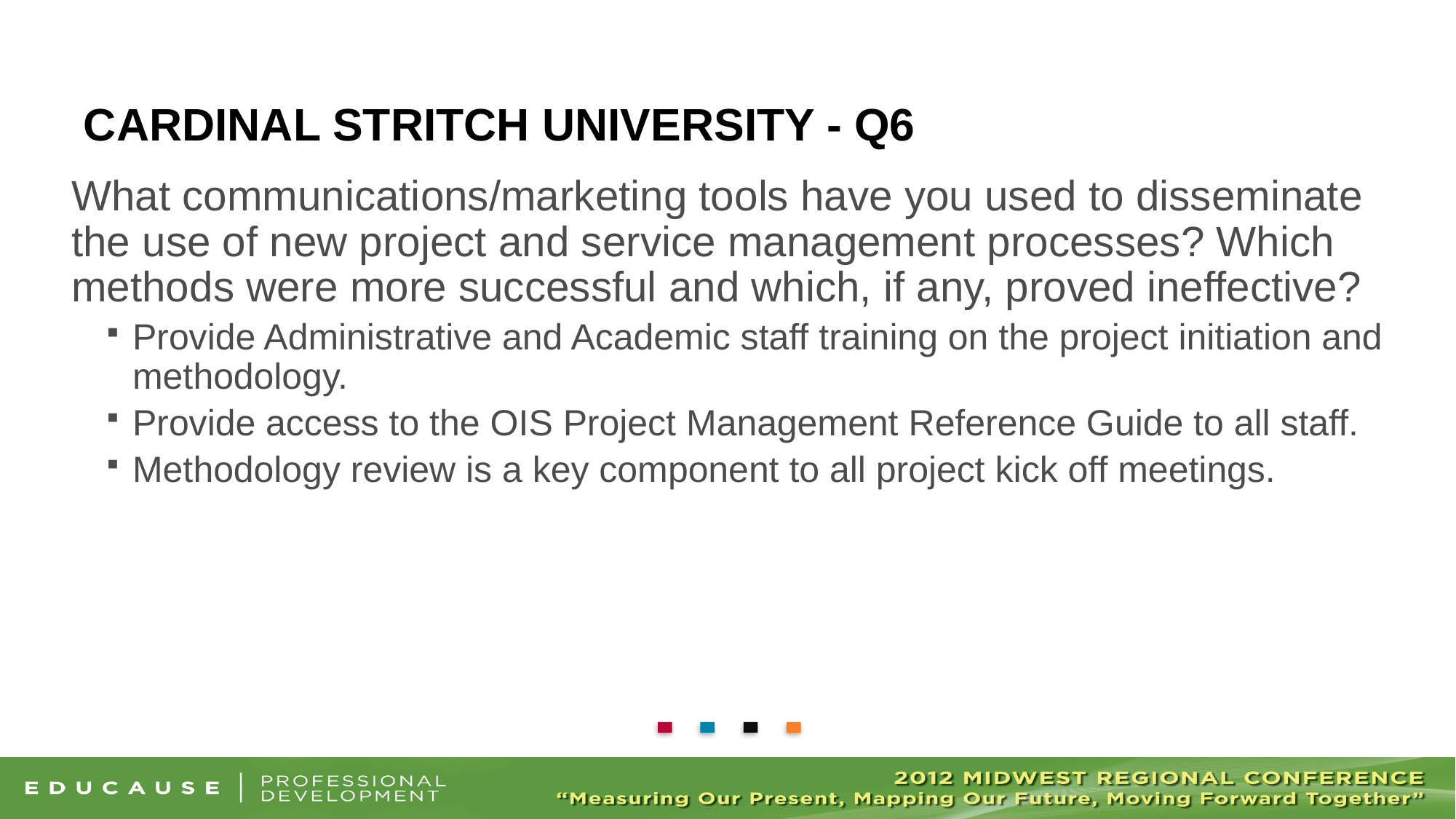

# Cardinal Stritch University - Q6
What communications/marketing tools have you used to disseminate the use of new project and service management processes? Which methods were more successful and which, if any, proved ineffective?
Provide Administrative and Academic staff training on the project initiation and methodology.
Provide access to the OIS Project Management Reference Guide to all staff.
Methodology review is a key component to all project kick off meetings.